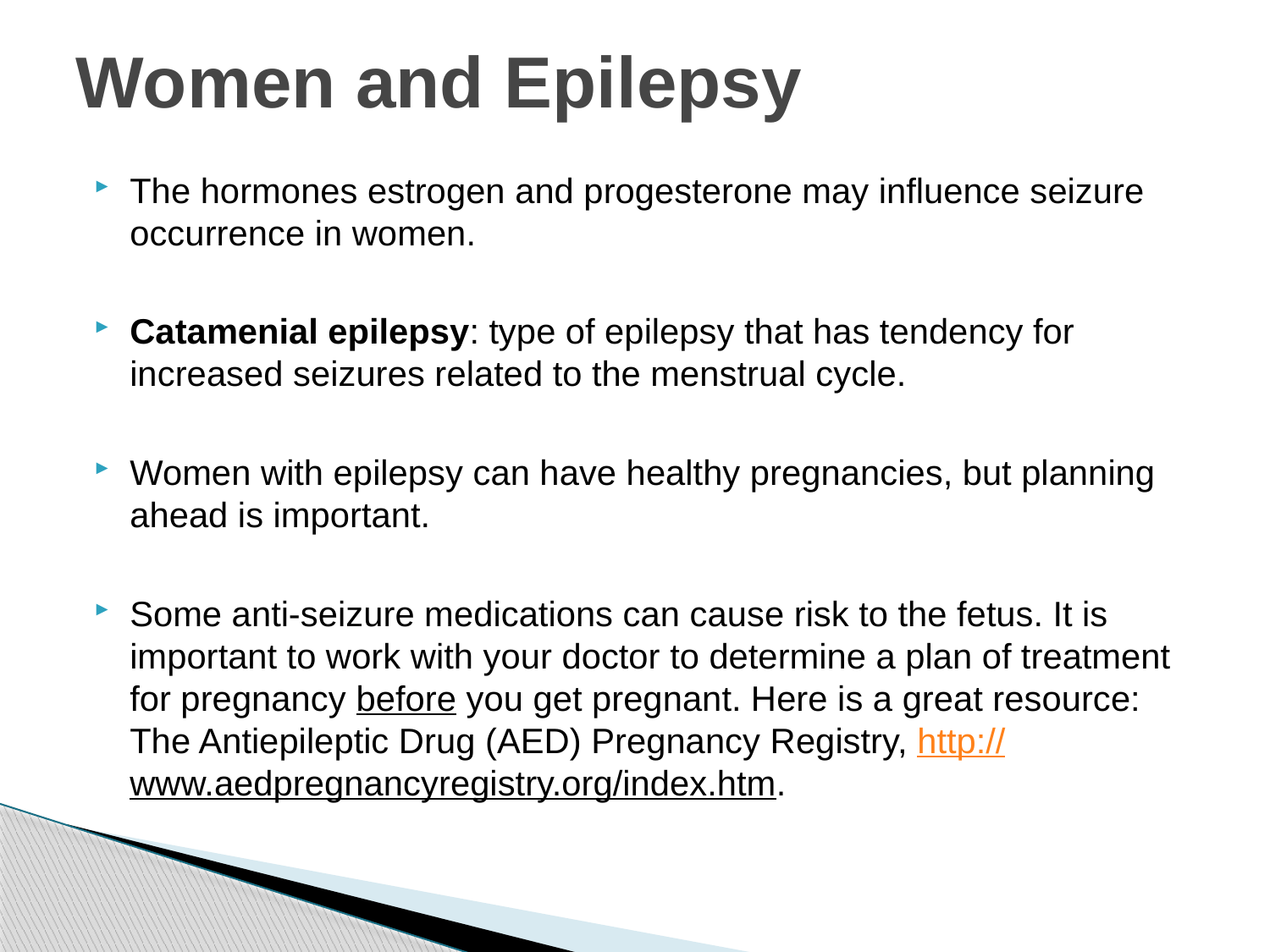

# Women and Epilepsy
The hormones estrogen and progesterone may influence seizure occurrence in women.

Catamenial epilepsy: type of epilepsy that has tendency for increased seizures related to the menstrual cycle.

Women with epilepsy can have healthy pregnancies, but planning ahead is important.

Some anti-seizure medications can cause risk to the fetus. It is important to work with your doctor to determine a plan of treatment for pregnancy before you get pregnant. Here is a great resource: The Antiepileptic Drug (AED) Pregnancy Registry, http://www.aedpregnancyregistry.org/index.htm.